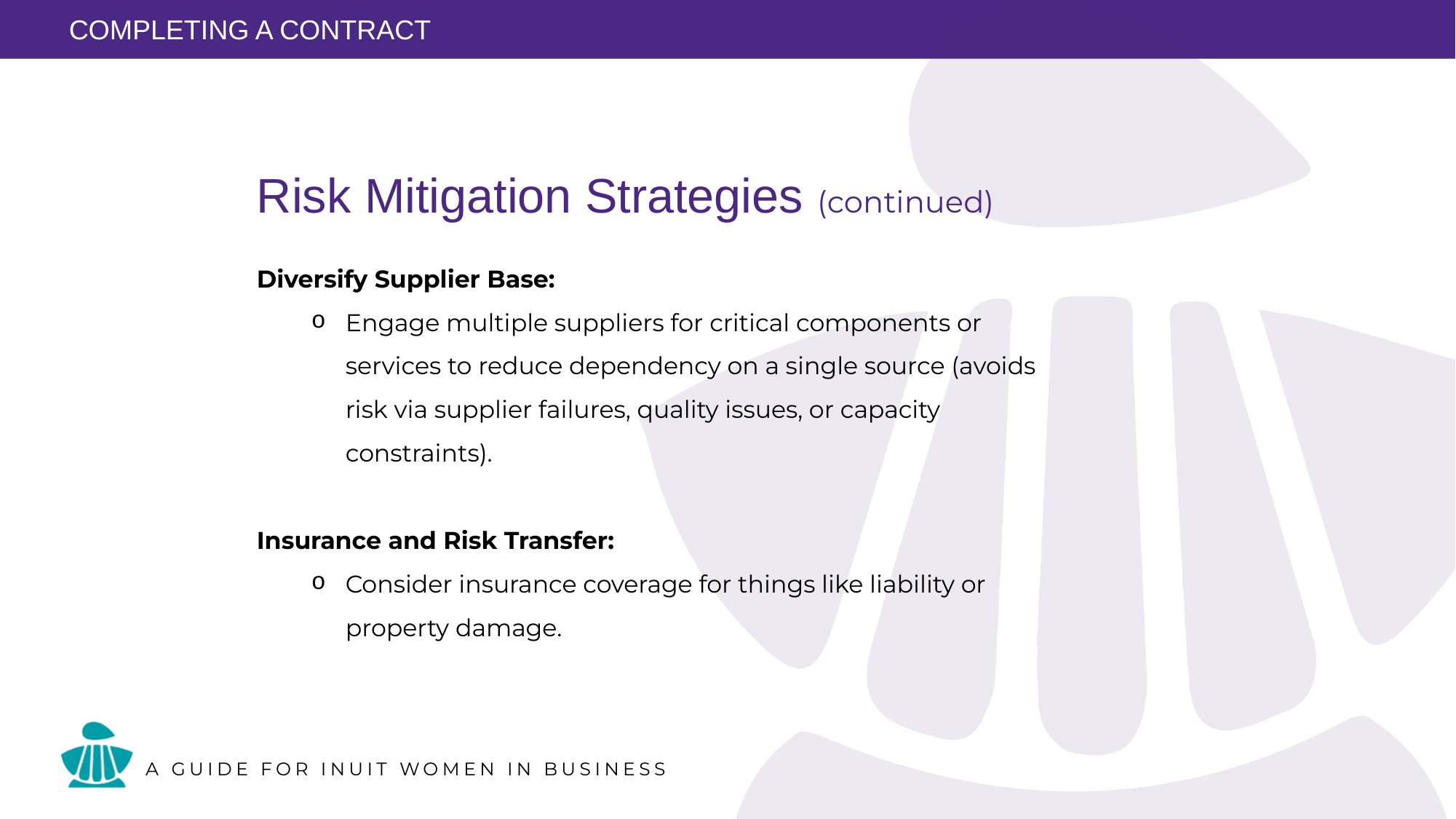

19
Risk Mitigation Strategies (continued)
Diversify Supplier Base:
Engage multiple suppliers for critical components or services to reduce dependency on a single source (avoids risk via supplier failures, quality issues, or capacity constraints).

Insurance and Risk Transfer:
Consider insurance coverage for things like liability or property damage.